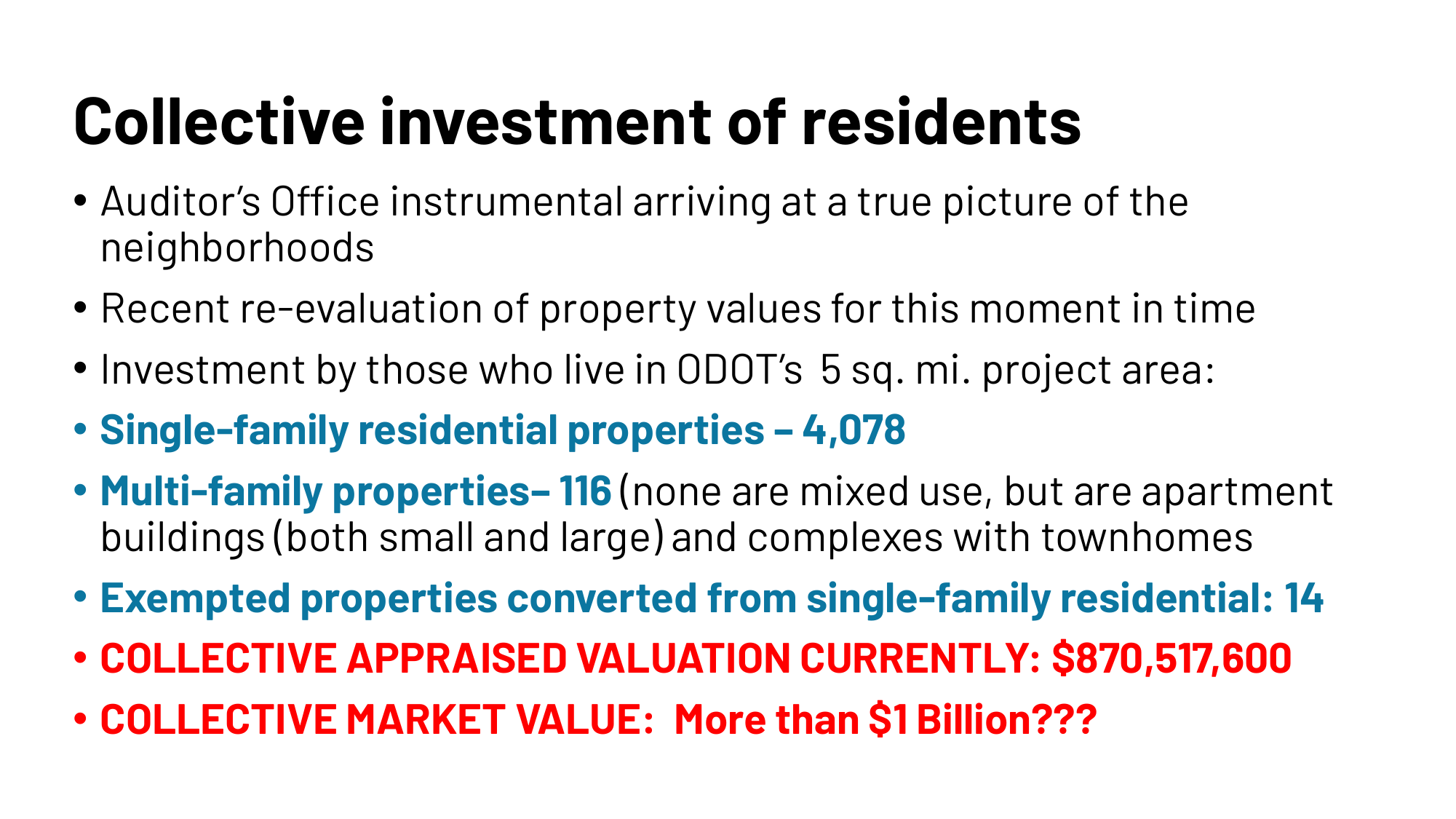

# Collective investment of residents
Auditor’s Office instrumental arriving at a true picture of the neighborhoods
Recent re-evaluation of property values for this moment in time
Investment by those who live in ODOT’s  5 sq. mi. project area:
Single-family residential properties – 4,078
Multi-family properties– 116 (none are mixed use, but are apartment buildings (both small and large) and complexes with townhomes
Exempted properties converted from single-family residential: 14
COLLECTIVE APPRAISED VALUATION CURRENTLY: $870,517,600
COLLECTIVE MARKET VALUE:  More than $1 Billion???